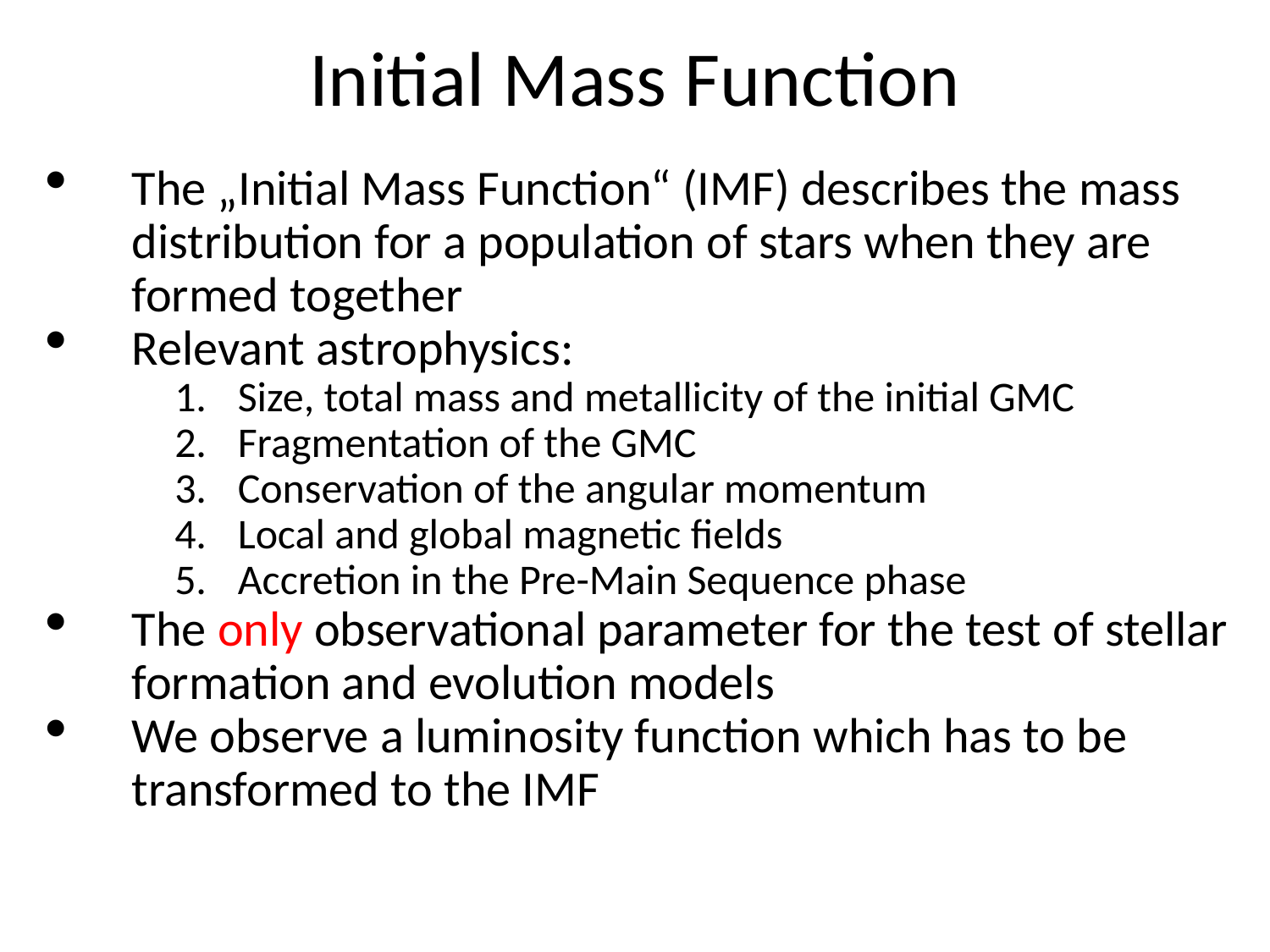

Initial Mass Function
The „Initial Mass Function“ (IMF) describes the mass distribution for a population of stars when they are formed together
Relevant astrophysics:
Size, total mass and metallicity of the initial GMC
Fragmentation of the GMC
Conservation of the angular momentum
Local and global magnetic fields
Accretion in the Pre-Main Sequence phase
The only observational parameter for the test of stellar formation and evolution models
We observe a luminosity function which has to be transformed to the IMF